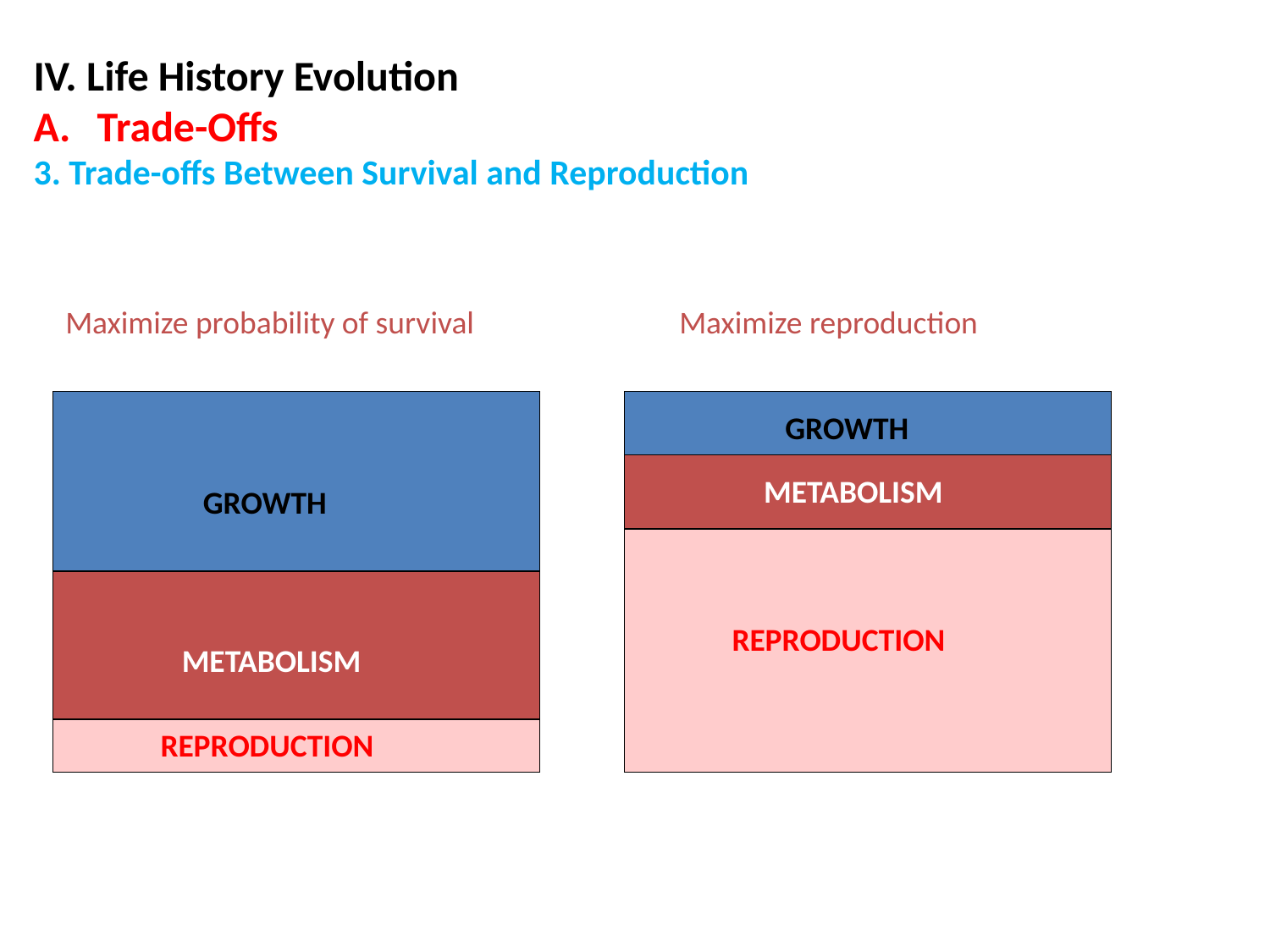

IV. Life History Evolution
Trade-Offs
3. Trade-offs Between Survival and Reproduction

Maximize probability of survival
Maximize reproduction

GROWTH

METABOLISM
GROWTH

REPRODUCTION
METABOLISM

REPRODUCTION